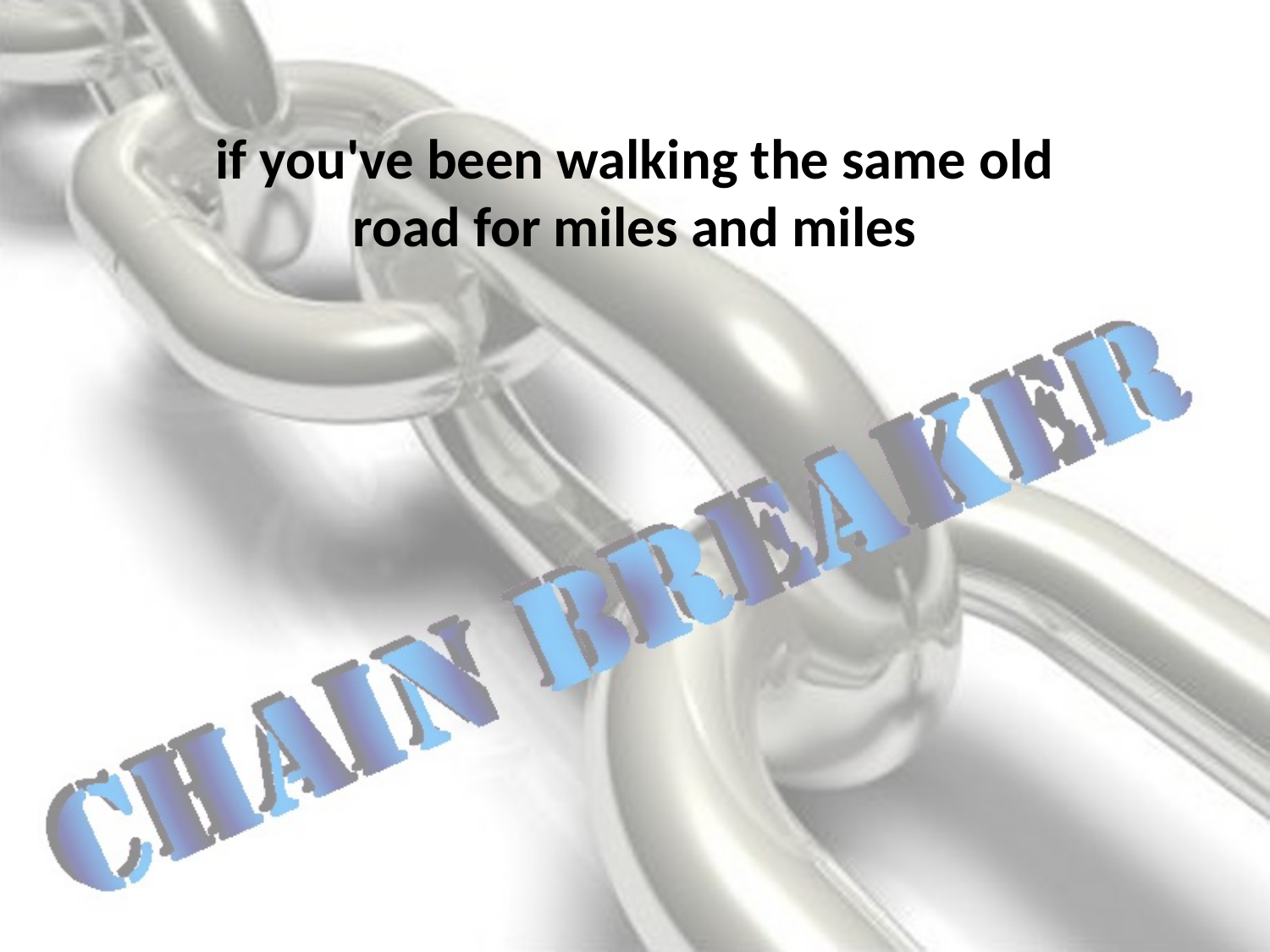

if you've been walking the same old road for miles and miles